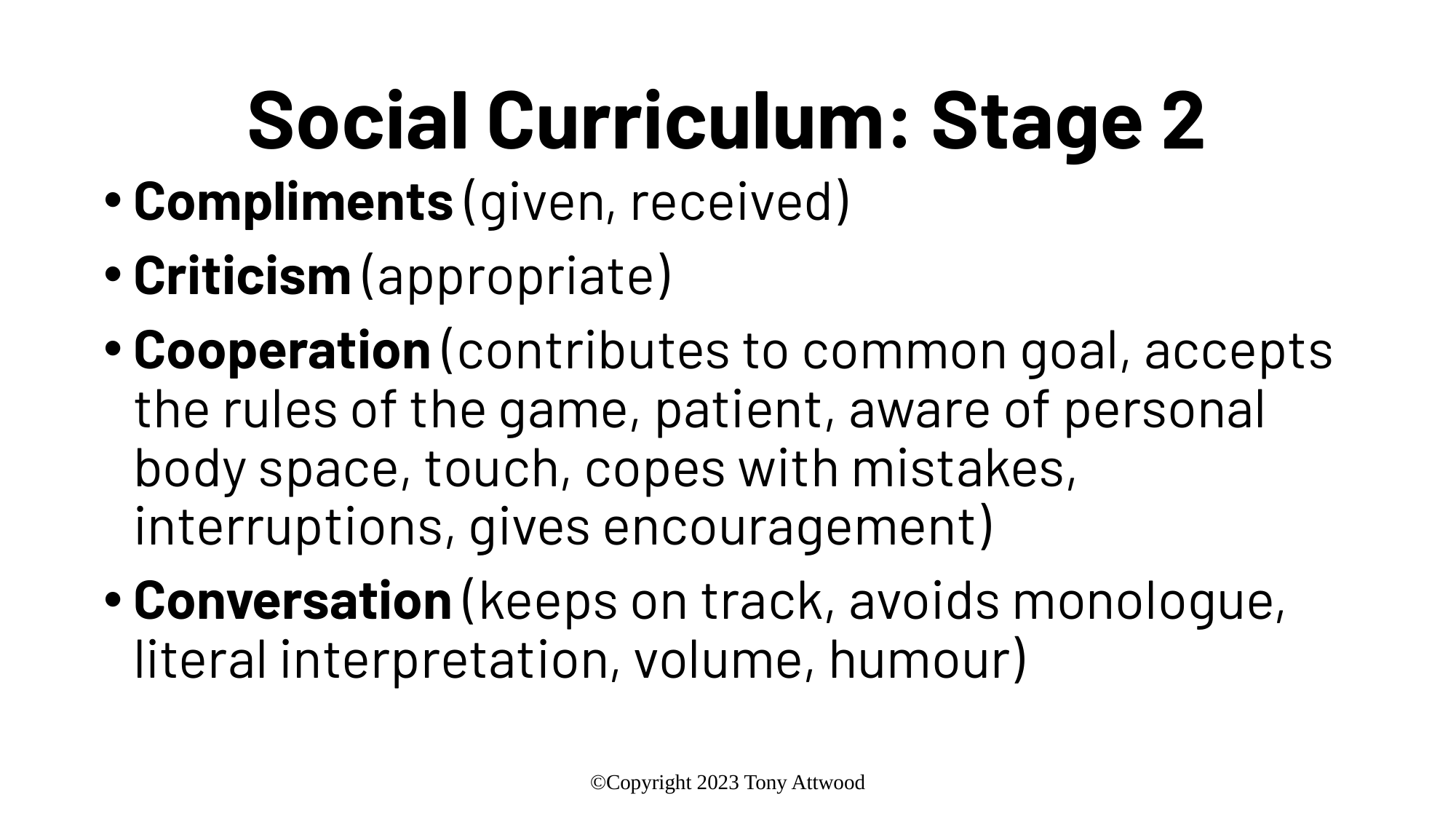

# Social Curriculum: Stage 2
Compliments (given, received)
Criticism (appropriate)
Cooperation (contributes to common goal, accepts the rules of the game, patient, aware of personal body space, touch, copes with mistakes, interruptions, gives encouragement)
Conversation (keeps on track, avoids monologue, literal interpretation, volume, humour)

©Copyright 2023 Tony Attwood